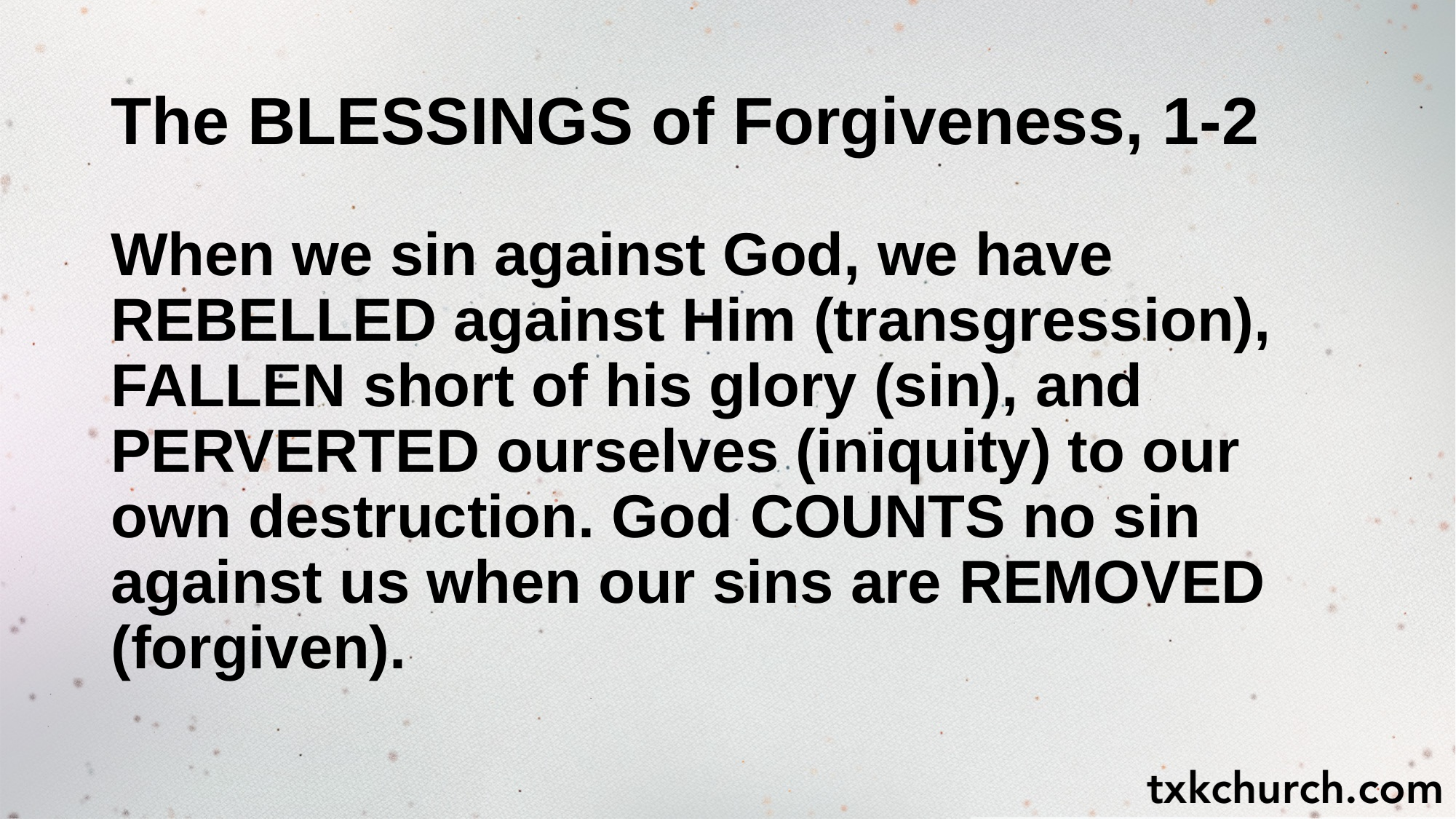

# The BLESSINGS of Forgiveness, 1-2
When we sin against God, we have rebelled against Him (transgression), fallen short of his glory (sin), and perverted ourselves (iniquity) to our own destruction. God counts no sin against us when our sins are removed (forgiven).